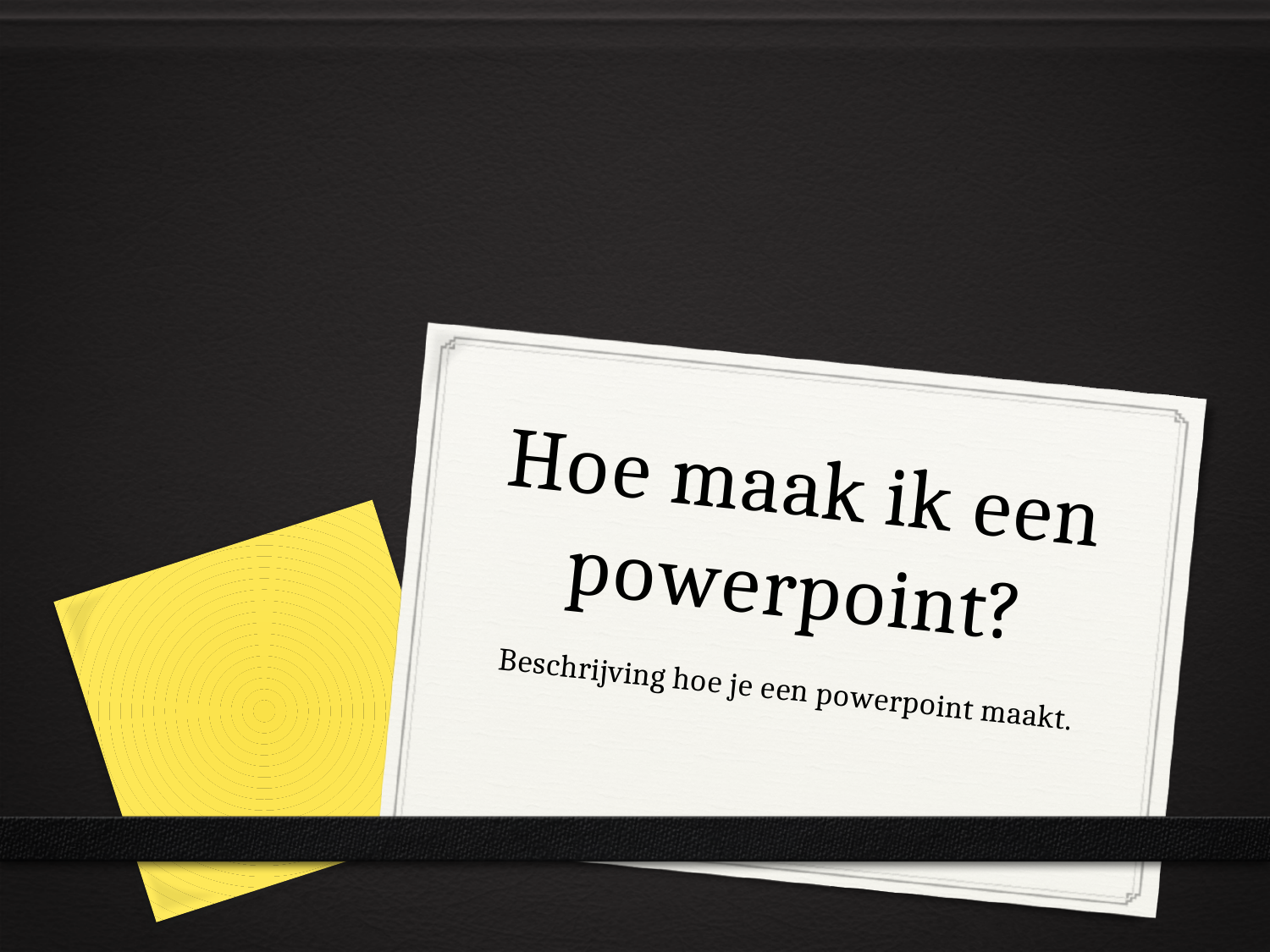

# Hoe maak ik een powerpoint?
Beschrijving hoe je een powerpoint maakt.